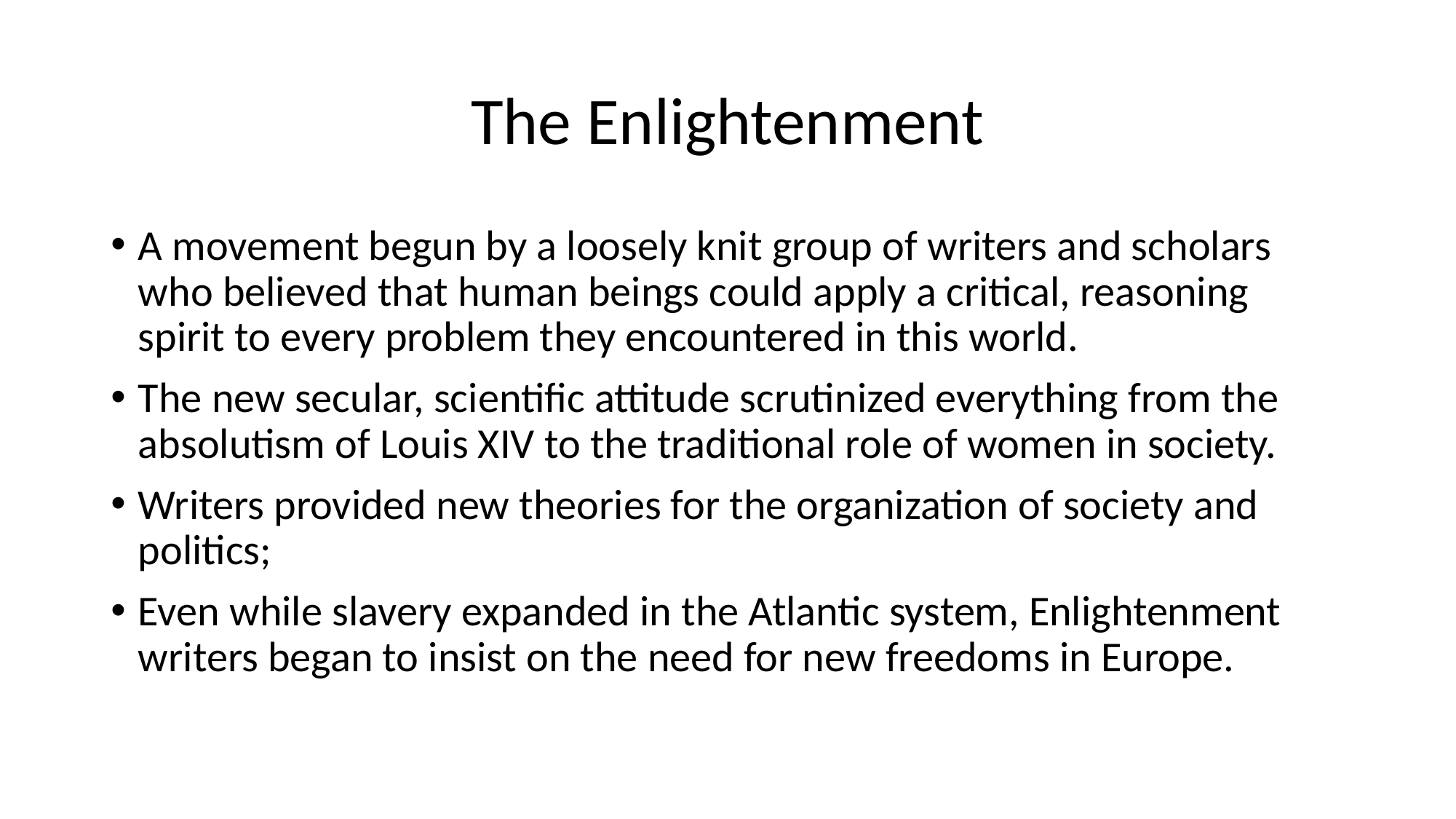

# The Enlightenment
A movement begun by a loosely knit group of writers and scholars who believed that human beings could apply a critical, reasoning spirit to every problem they encountered in this world.
The new secular, scientific attitude scrutinized everything from the absolutism of Louis XIV to the traditional role of women in society.
Writers provided new theories for the organization of society and politics;
Even while slavery expanded in the Atlantic system, Enlightenment writers began to insist on the need for new freedoms in Europe.